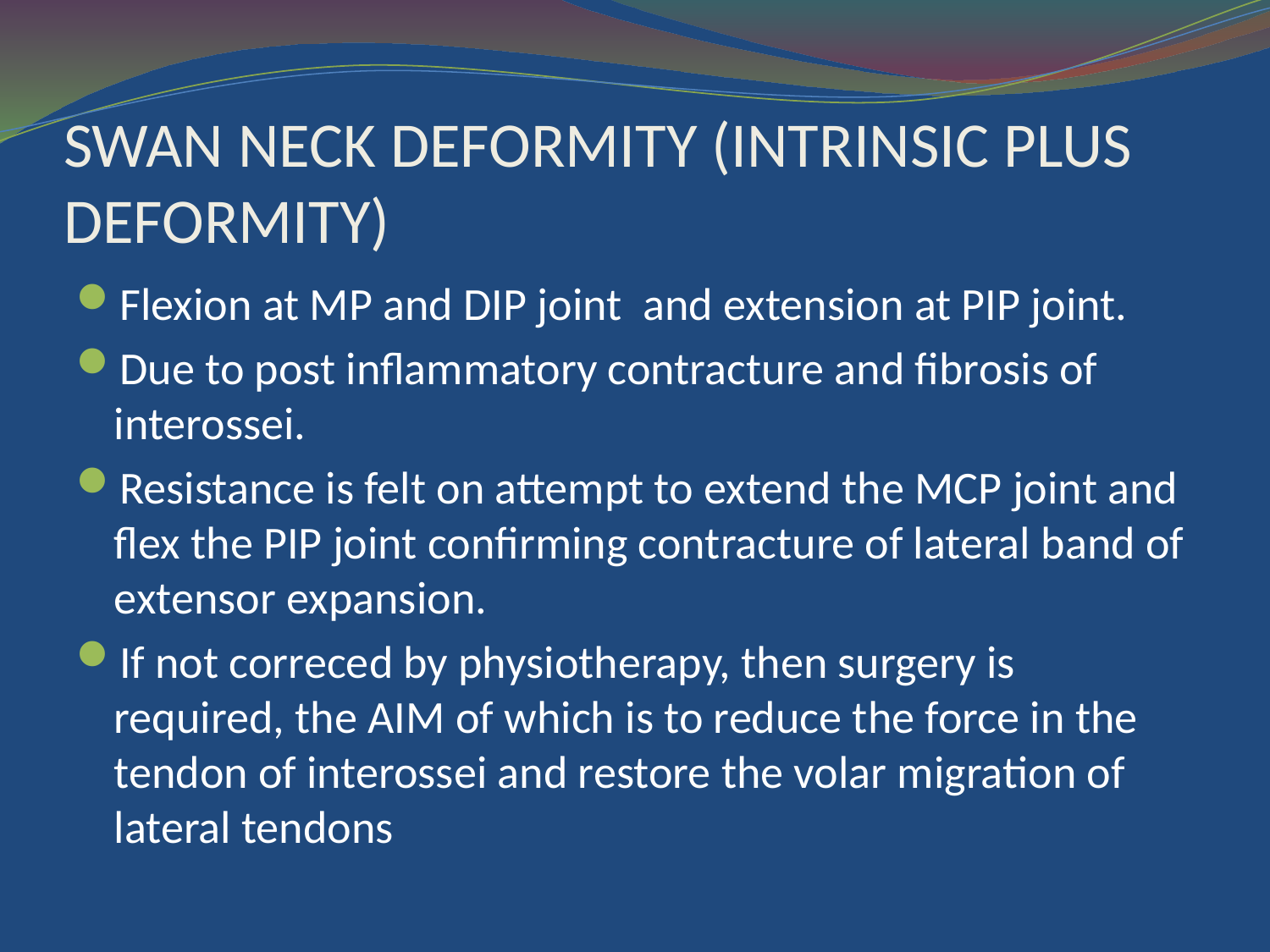

# SWAN NECK DEFORMITY (INTRINSIC PLUS DEFORMITY)
Flexion at MP and DIP joint  and extension at PIP joint.
Due to post inflammatory contracture and fibrosis of interossei.
Resistance is felt on attempt to extend the MCP joint and flex the PIP joint confirming contracture of lateral band of extensor expansion.
If not correced by physiotherapy, then surgery is required, the AIM of which is to reduce the force in the tendon of interossei and restore the volar migration of lateral tendons